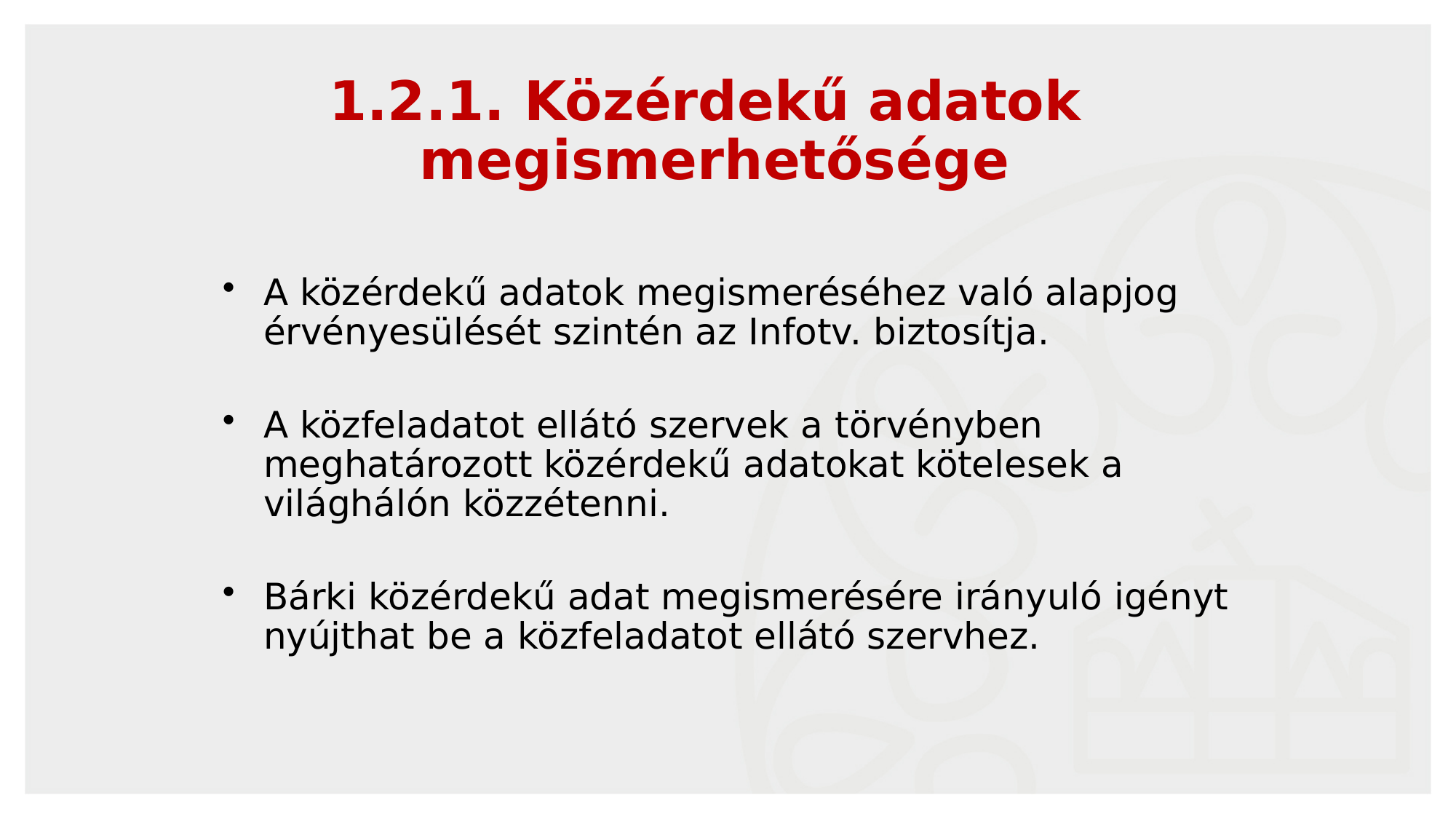

1.2.1. Közérdekű adatok
megismerhetősége
A közérdekű adatok megismeréséhez való alapjog érvényesülését szintén az Infotv. biztosítja.

A közfeladatot ellátó szervek a törvényben meghatározott közérdekű adatokat kötelesek a világhálón közzétenni.

Bárki közérdekű adat megismerésére irányuló igényt nyújthat be a közfeladatot ellátó szervhez.